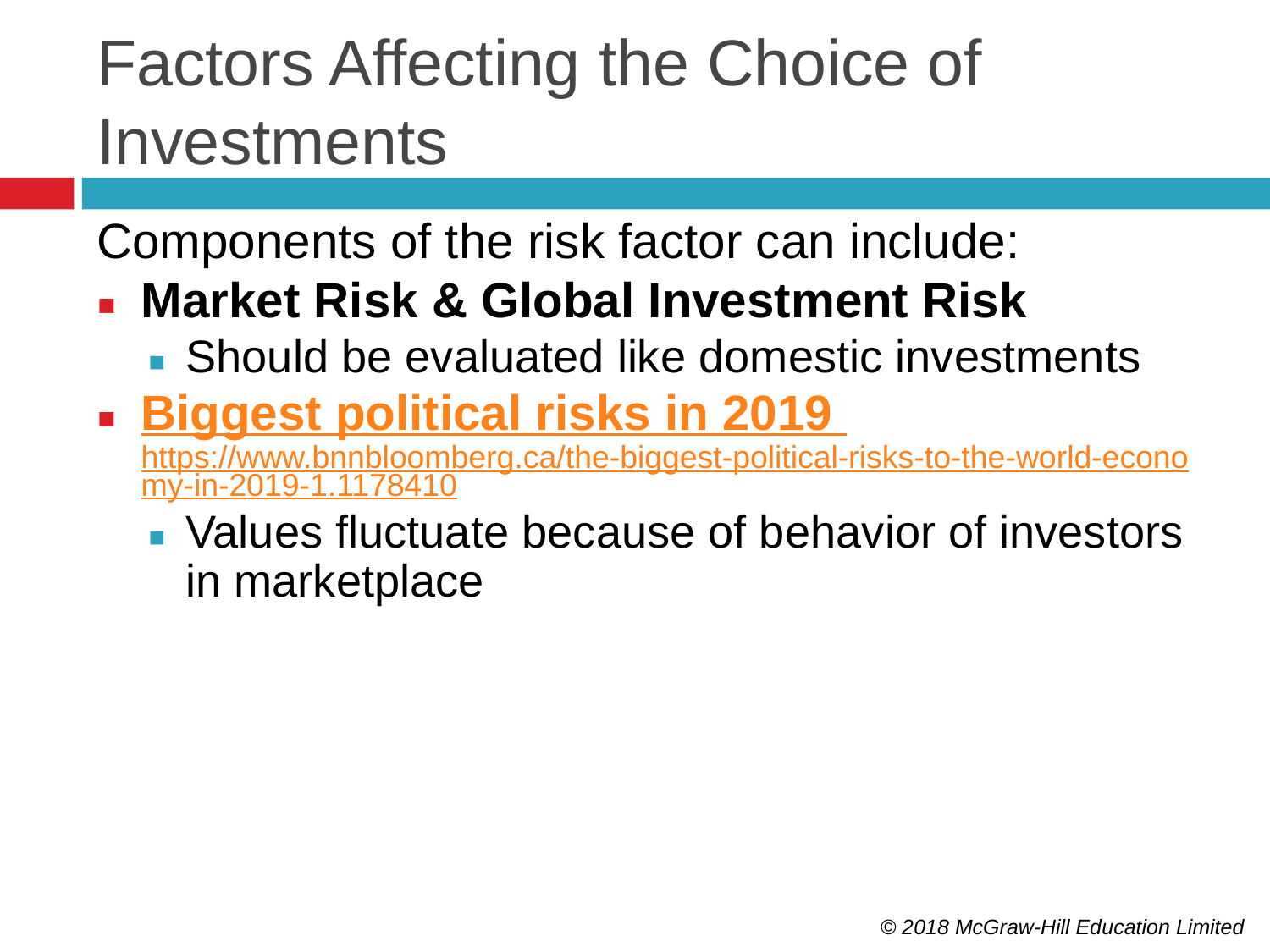

Factors Affecting the Choice of Investments
Components of the risk factor can include:
Market Risk & Global Investment Risk
Should be evaluated like domestic investments
Biggest political risks in 2019 https://www.bnnbloomberg.ca/the-biggest-political-risks-to-the-world-economy-in-2019-1.1178410
Values fluctuate because of behavior of investors in marketplace

© 2018 McGraw-Hill Education Limited